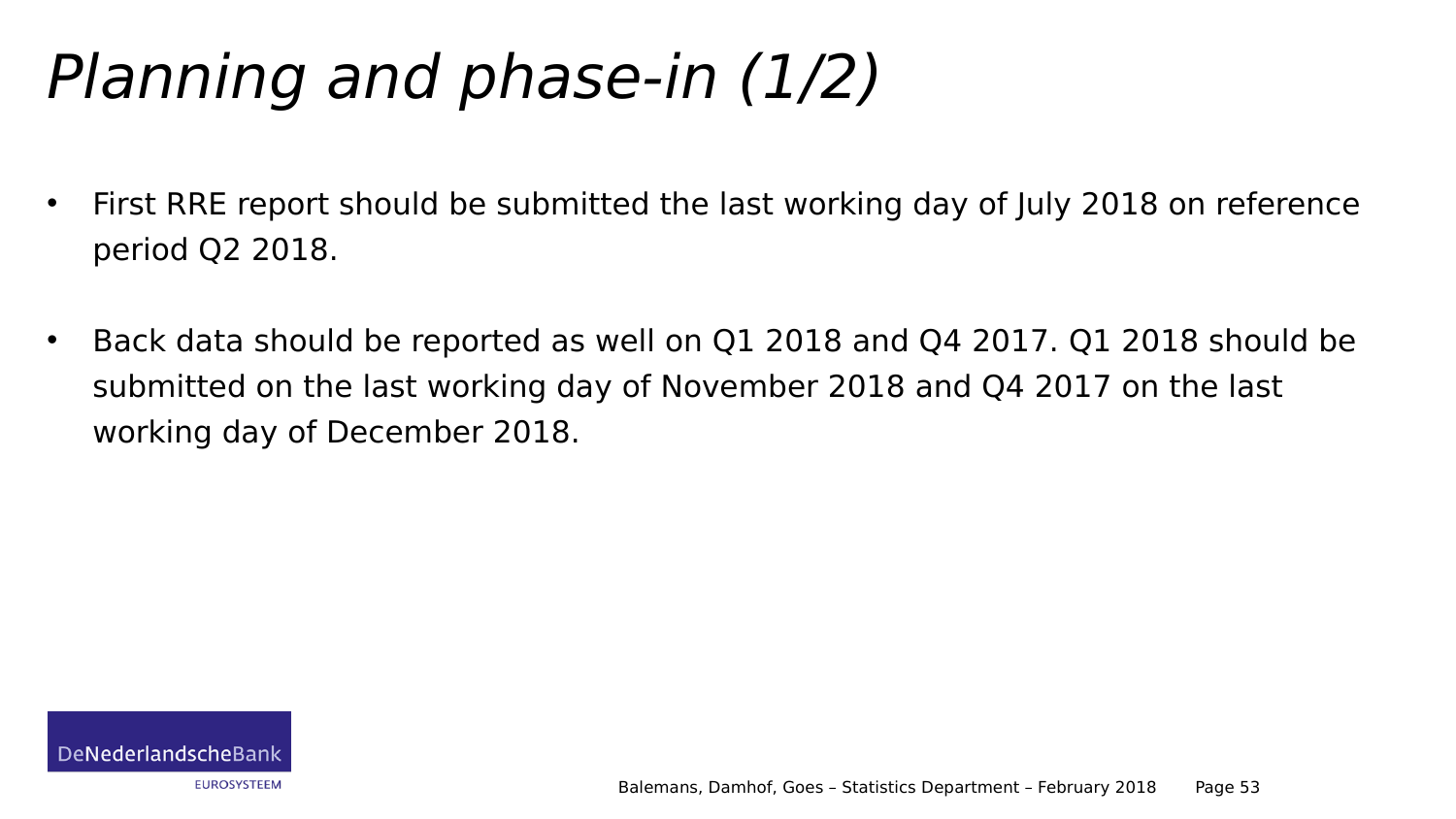

# Planning and phase-in (1/2)
First RRE report should be submitted the last working day of July 2018 on reference period Q2 2018.

Back data should be reported as well on Q1 2018 and Q4 2017. Q1 2018 should be submitted on the last working day of November 2018 and Q4 2017 on the last working day of December 2018.

Page 53
Balemans, Damhof, Goes – Statistics Department – February 2018